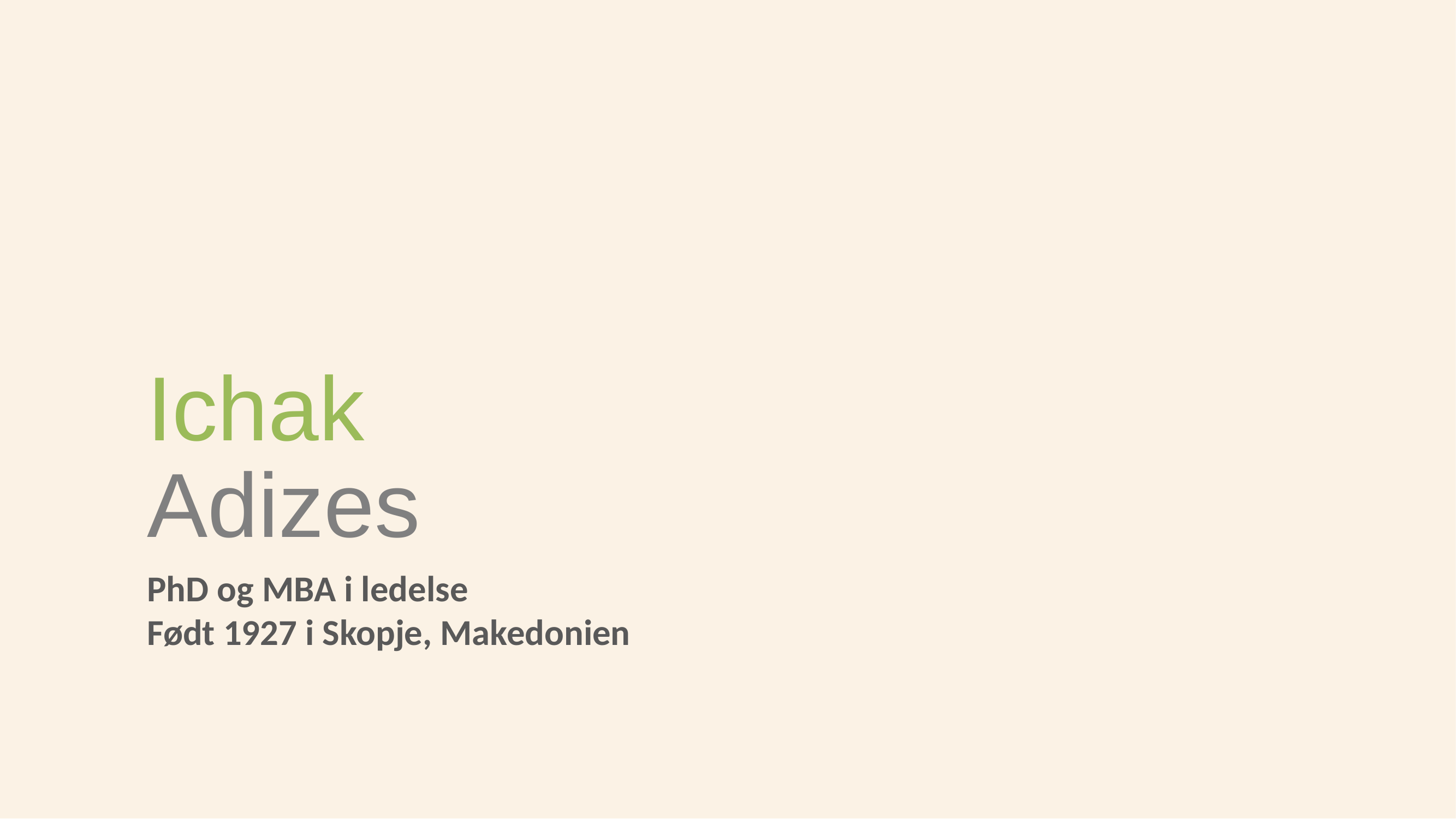

Ichak
Adizes
PhD og MBA i ledelse
Født 1927 i Skopje, Makedonien